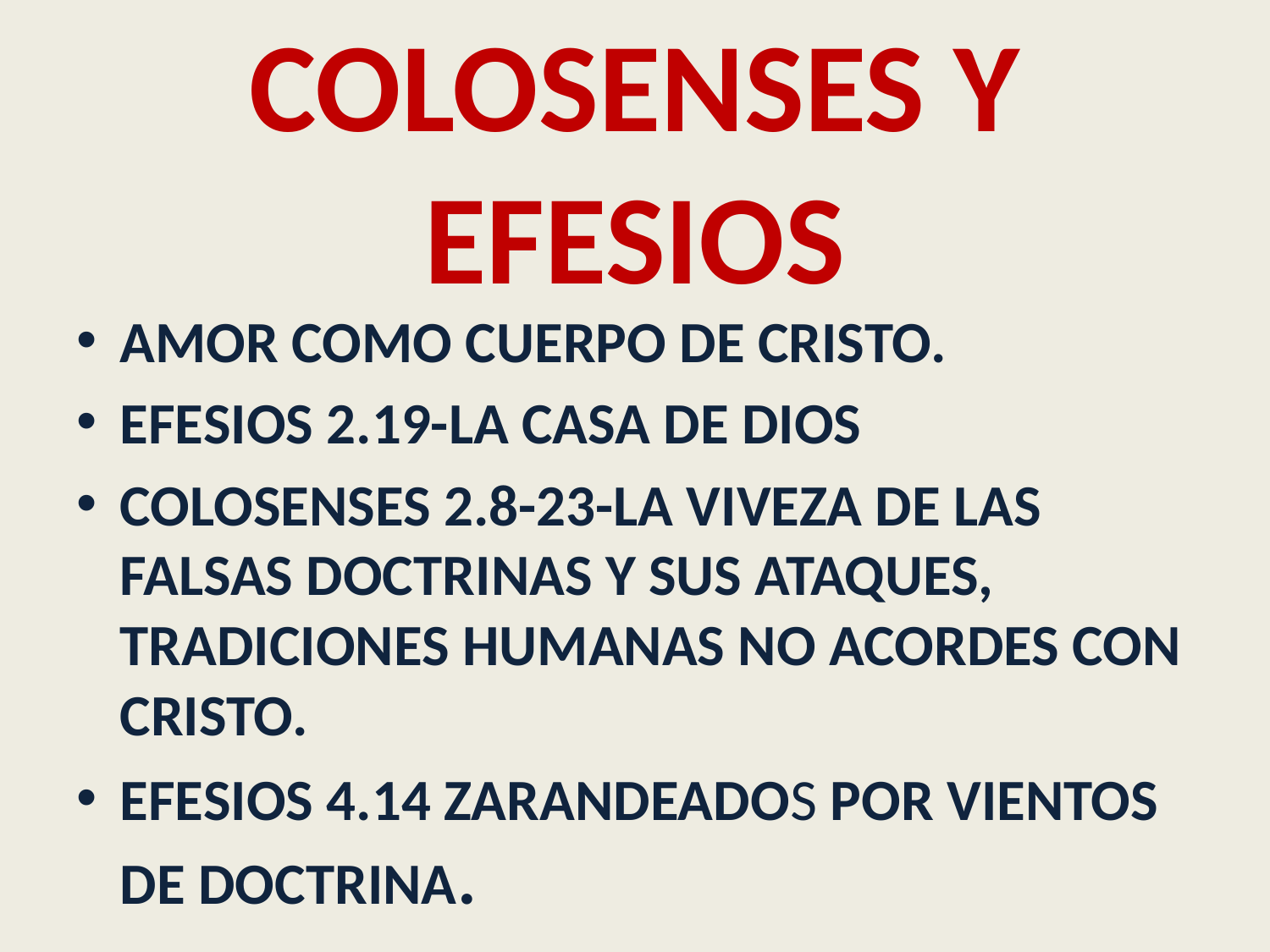

# COLOSENSES Y EFESIOS
AMOR COMO CUERPO DE CRISTO.
EFESIOS 2.19-LA CASA DE DIOS
COLOSENSES 2.8-23-LA VIVEZA DE LAS FALSAS DOCTRINAS Y SUS ATAQUES, TRADICIONES HUMANAS NO ACORDES CON CRISTO.
EFESIOS 4.14 ZARANDEADOS POR VIENTOS DE DOCTRINA.